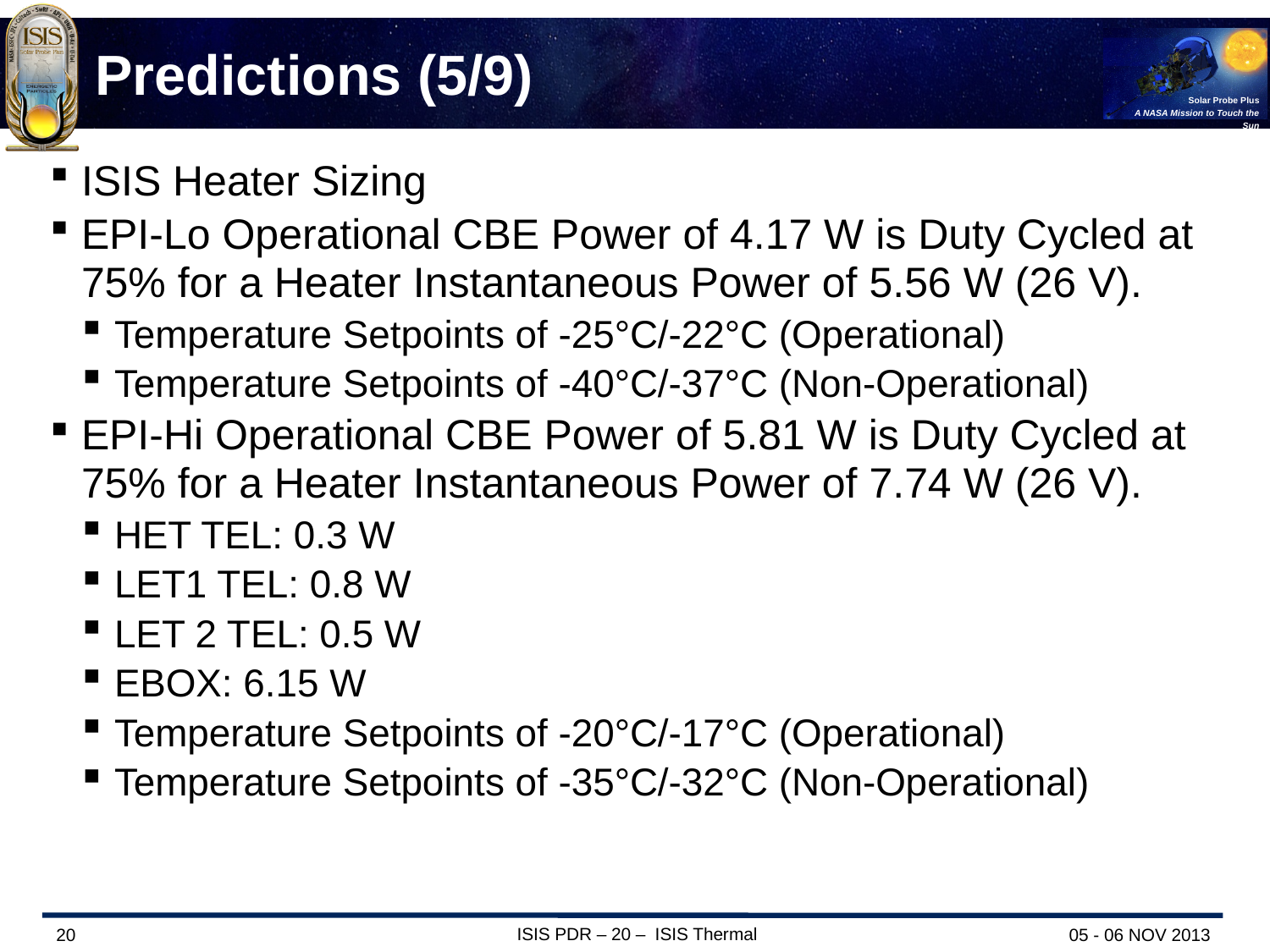

# Predictions (5/9)
ISIS Heater Sizing
EPI-Lo Operational CBE Power of 4.17 W is Duty Cycled at 75% for a Heater Instantaneous Power of 5.56 W (26 V).
Temperature Setpoints of -25°C/-22°C (Operational)
Temperature Setpoints of -40°C/-37°C (Non-Operational)
EPI-Hi Operational CBE Power of 5.81 W is Duty Cycled at 75% for a Heater Instantaneous Power of 7.74 W (26 V).
HET TEL: 0.3 W
LET1 TEL: 0.8 W
LET 2 TEL: 0.5 W
EBOX: 6.15 W
Temperature Setpoints of -20°C/-17°C (Operational)
Temperature Setpoints of -35°C/-32°C (Non-Operational)